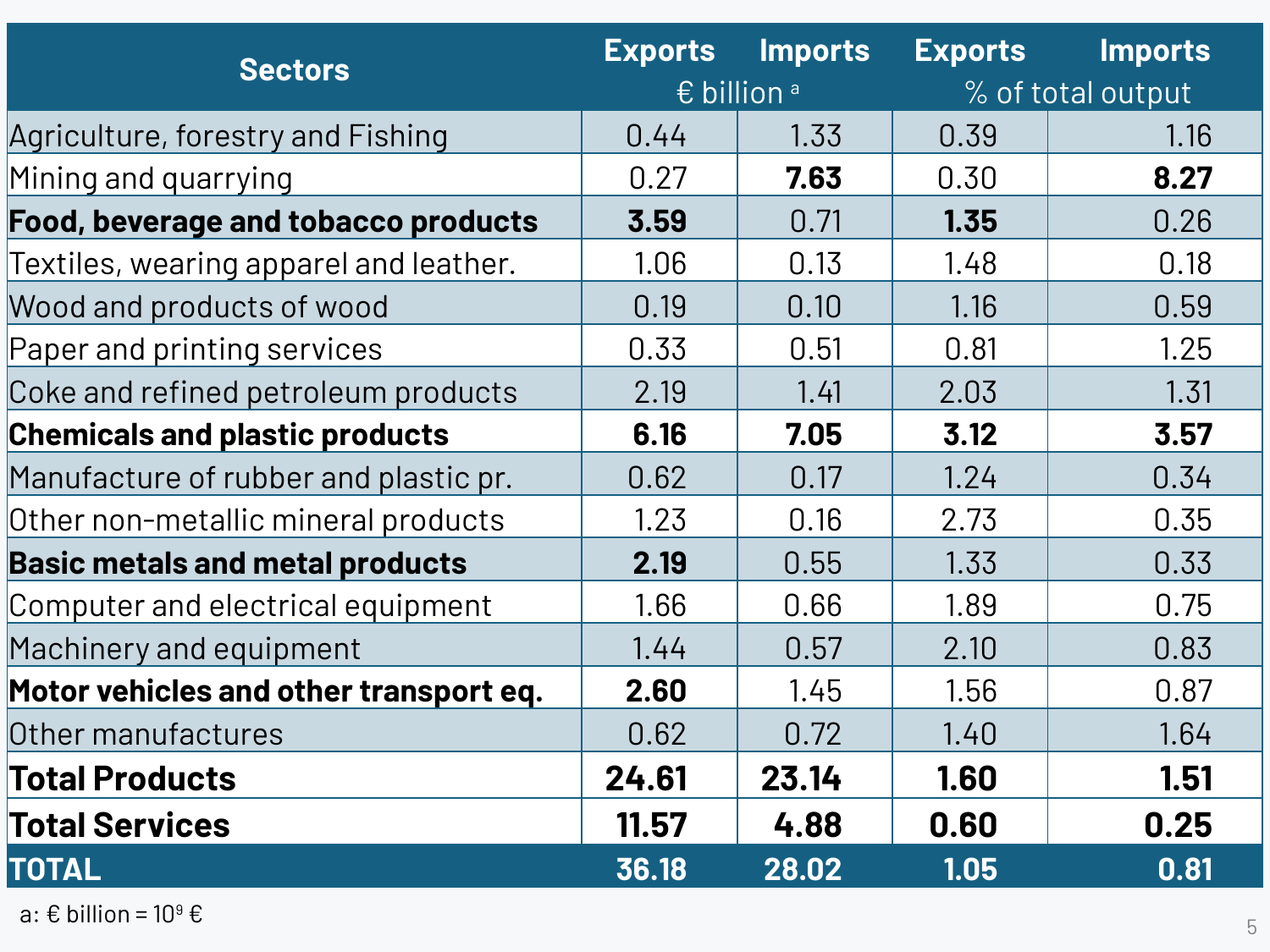

| Sectors | Exports | Imports | Exports | Imports |
| --- | --- | --- | --- | --- |
|  | € billion a |  | % of total output |  |
| Agriculture, forestry and Fishing | 0.44 | 1.33 | 0.39 | 1.16 |
| Mining and quarrying | 0.27 | 7.63 | 0.30 | 8.27 |
| Food, beverage and tobacco products | 3.59 | 0.71 | 1.35 | 0.26 |
| Textiles, wearing apparel and leather. | 1.06 | 0.13 | 1.48 | 0.18 |
| Wood and products of wood | 0.19 | 0.10 | 1.16 | 0.59 |
| Paper and printing services | 0.33 | 0.51 | 0.81 | 1.25 |
| Coke and refined petroleum products | 2.19 | 1.41 | 2.03 | 1.31 |
| Chemicals and plastic products | 6.16 | 7.05 | 3.12 | 3.57 |
| Manufacture of rubber and plastic pr. | 0.62 | 0.17 | 1.24 | 0.34 |
| Other non-metallic mineral products | 1.23 | 0.16 | 2.73 | 0.35 |
| Basic metals and metal products | 2.19 | 0.55 | 1.33 | 0.33 |
| Computer and electrical equipment | 1.66 | 0.66 | 1.89 | 0.75 |
| Machinery and equipment | 1.44 | 0.57 | 2.10 | 0.83 |
| Motor vehicles and other transport eq. | 2.60 | 1.45 | 1.56 | 0.87 |
| Other manufactures | 0.62 | 0.72 | 1.40 | 1.64 |
| Total Products | 24.61 | 23.14 | 1.60 | 1.51 |
| Total Services | 11.57 | 4.88 | 0.60 | 0.25 |
| TOTAL | 36.18 | 28.02 | 1.05 | 0.81 |
a: € billion = 109 €
5